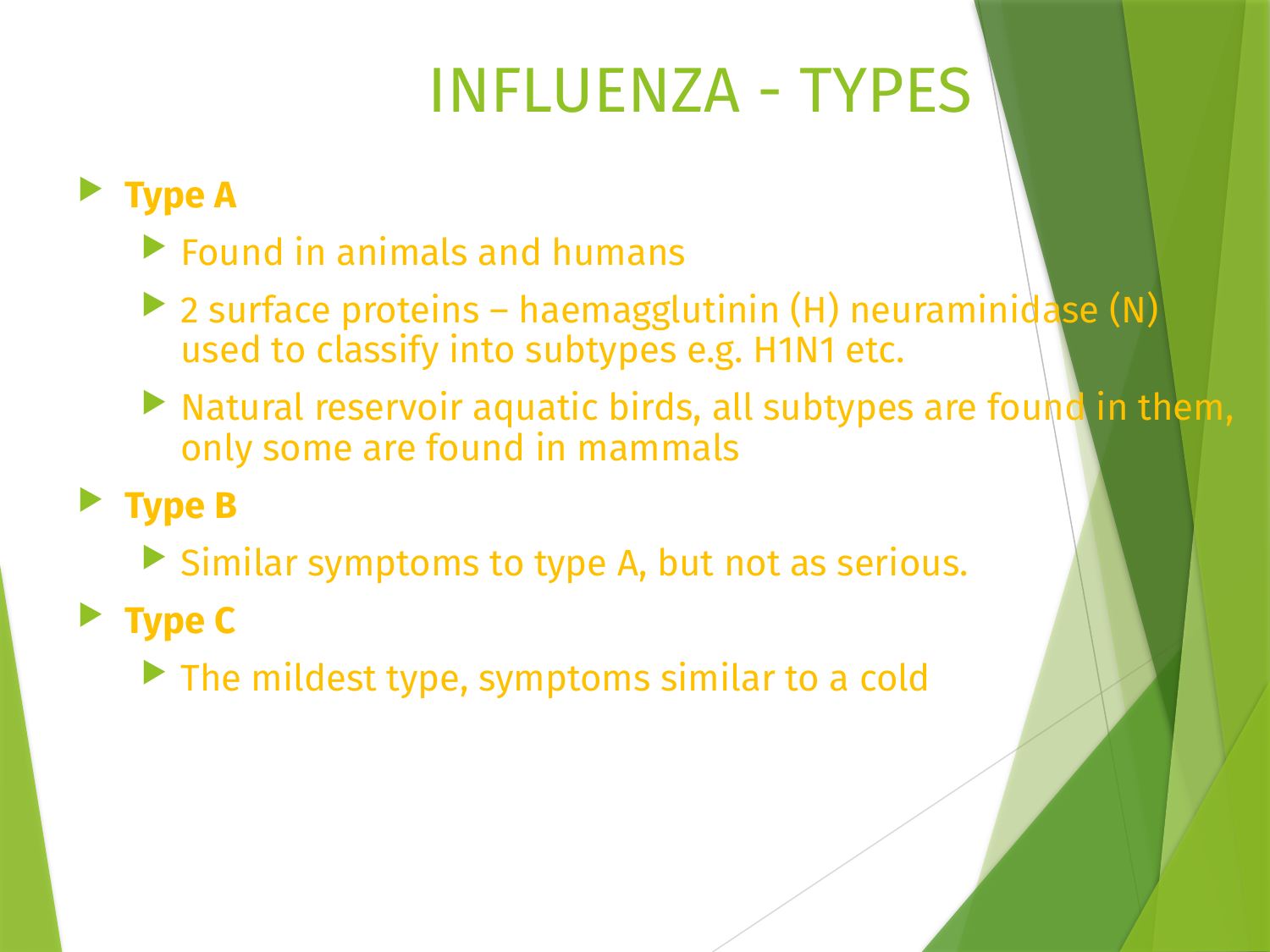

# INFLUENZA - TYPES
Type A
Found in animals and humans
2 surface proteins – haemagglutinin (H) neuraminidase (N) used to classify into subtypes e.g. H1N1 etc.
Natural reservoir aquatic birds, all subtypes are found in them, only some are found in mammals
Type B
Similar symptoms to type A, but not as serious.
Type C
The mildest type, symptoms similar to a cold